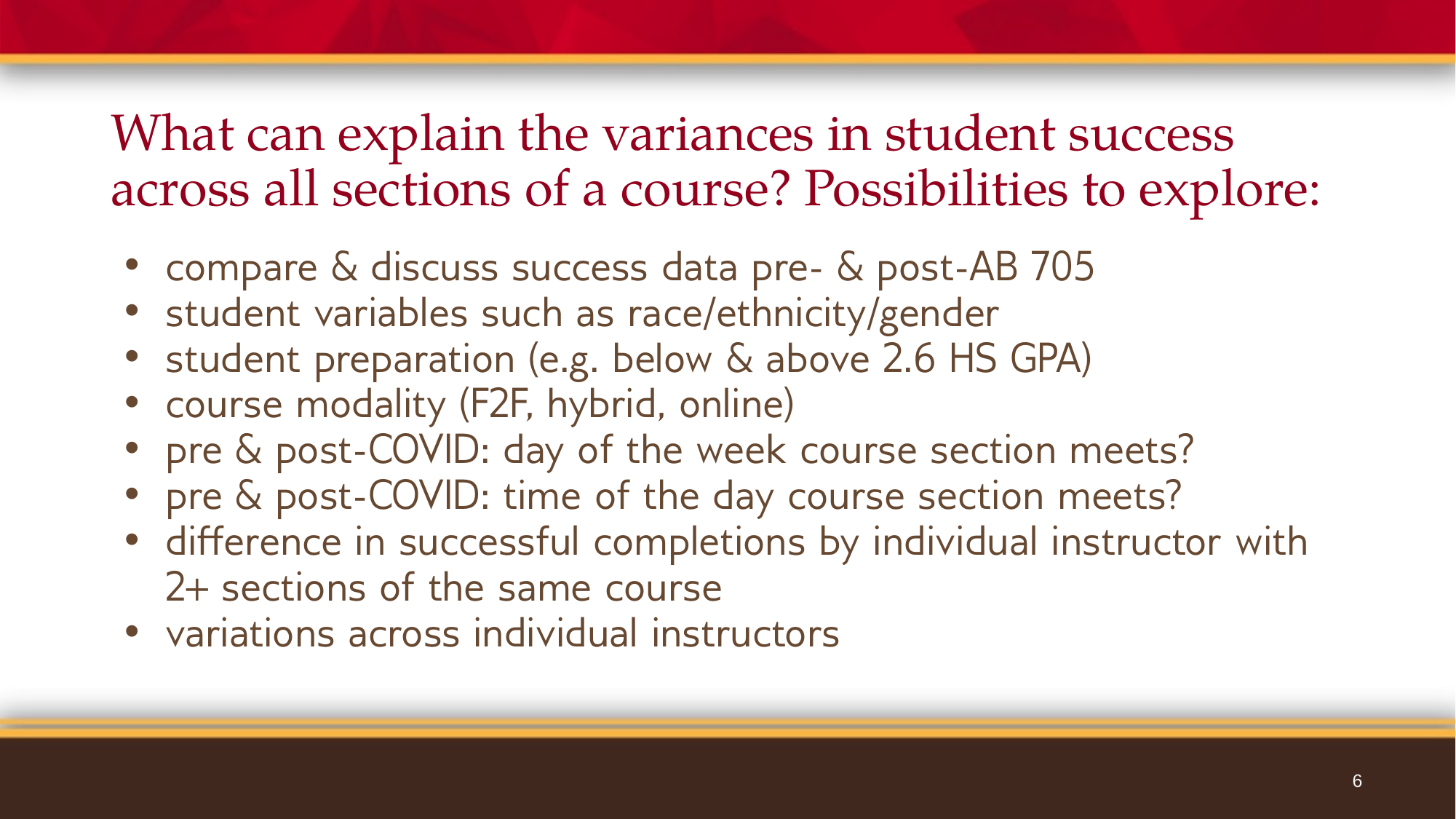

# What can explain the variances in student success across all sections of a course? Possibilities to explore:
compare & discuss success data pre- & post-AB 705
student variables such as race/ethnicity/gender
student preparation (e.g. below & above 2.6 HS GPA)
course modality (F2F, hybrid, online)
pre & post-COVID: day of the week course section meets?
pre & post-COVID: time of the day course section meets?
difference in successful completions by individual instructor with 2+ sections of the same course
variations across individual instructors